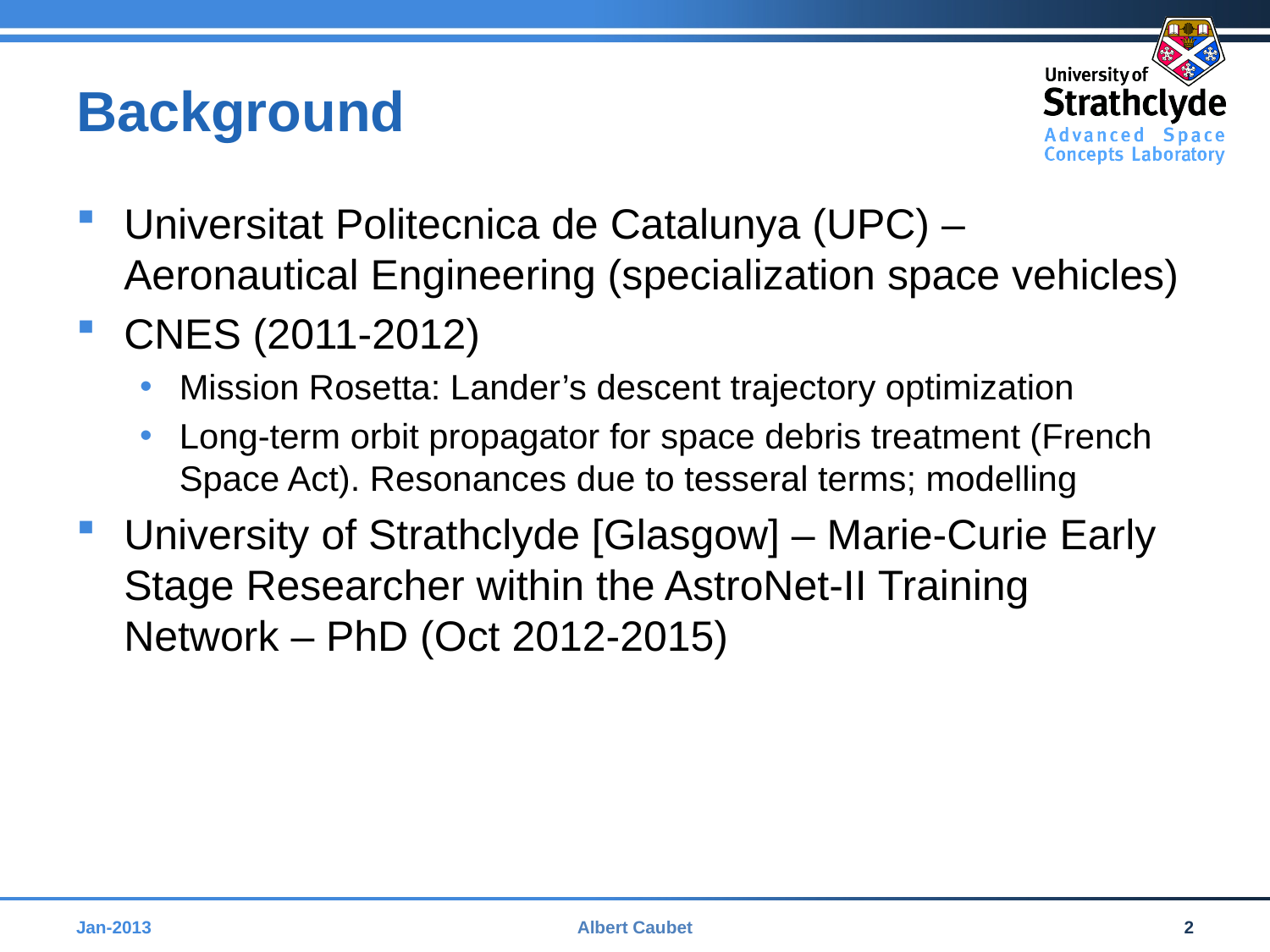

# Background
Universitat Politecnica de Catalunya (UPC) – Aeronautical Engineering (specialization space vehicles)
CNES (2011-2012)
Mission Rosetta: Lander’s descent trajectory optimization
Long-term orbit propagator for space debris treatment (French Space Act). Resonances due to tesseral terms; modelling
University of Strathclyde [Glasgow] – Marie‐Curie Early Stage Researcher within the AstroNet‐II Training Network – PhD (Oct 2012-2015)

Jan-2013
Albert Caubet
2